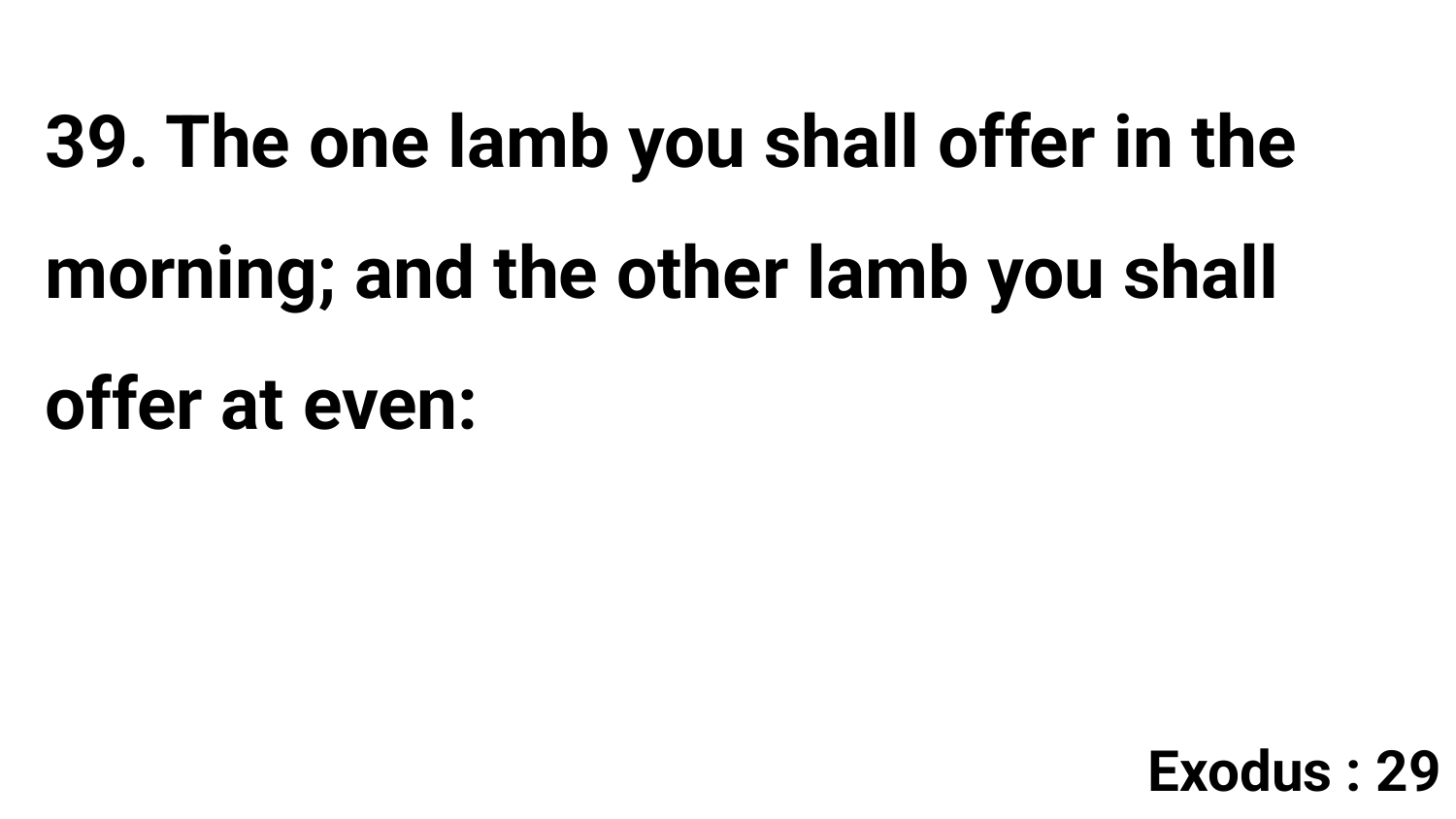

39. The one lamb you shall offer in the morning; and the other lamb you shall offer at even:
Exodus : 29